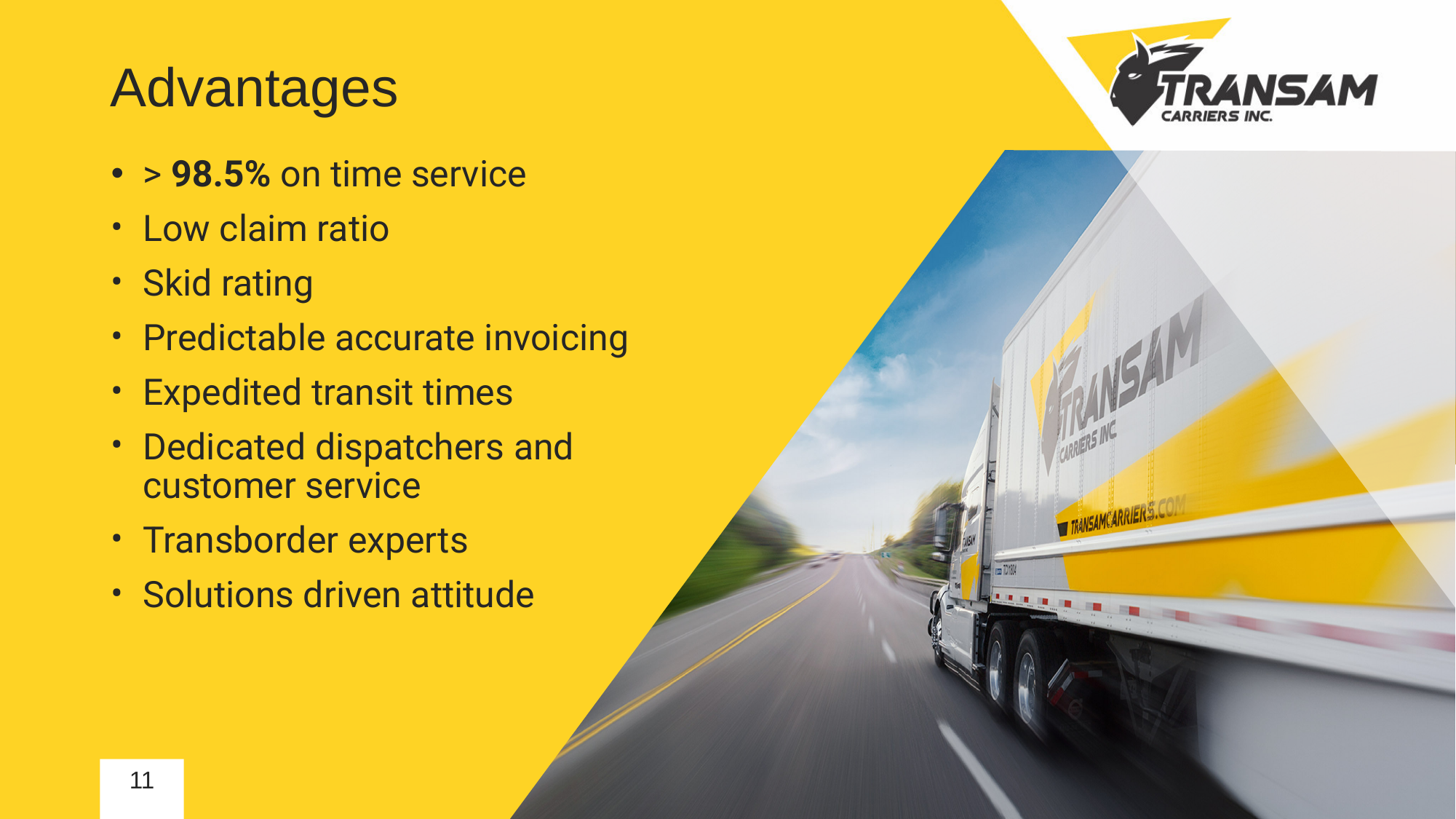

# Advantages

> 98.5% on time service
Low claim ratio
Skid rating
Predictable accurate invoicing
Expedited transit times
Dedicated dispatchers and customer service
Transborder experts
Solutions driven attitude

11